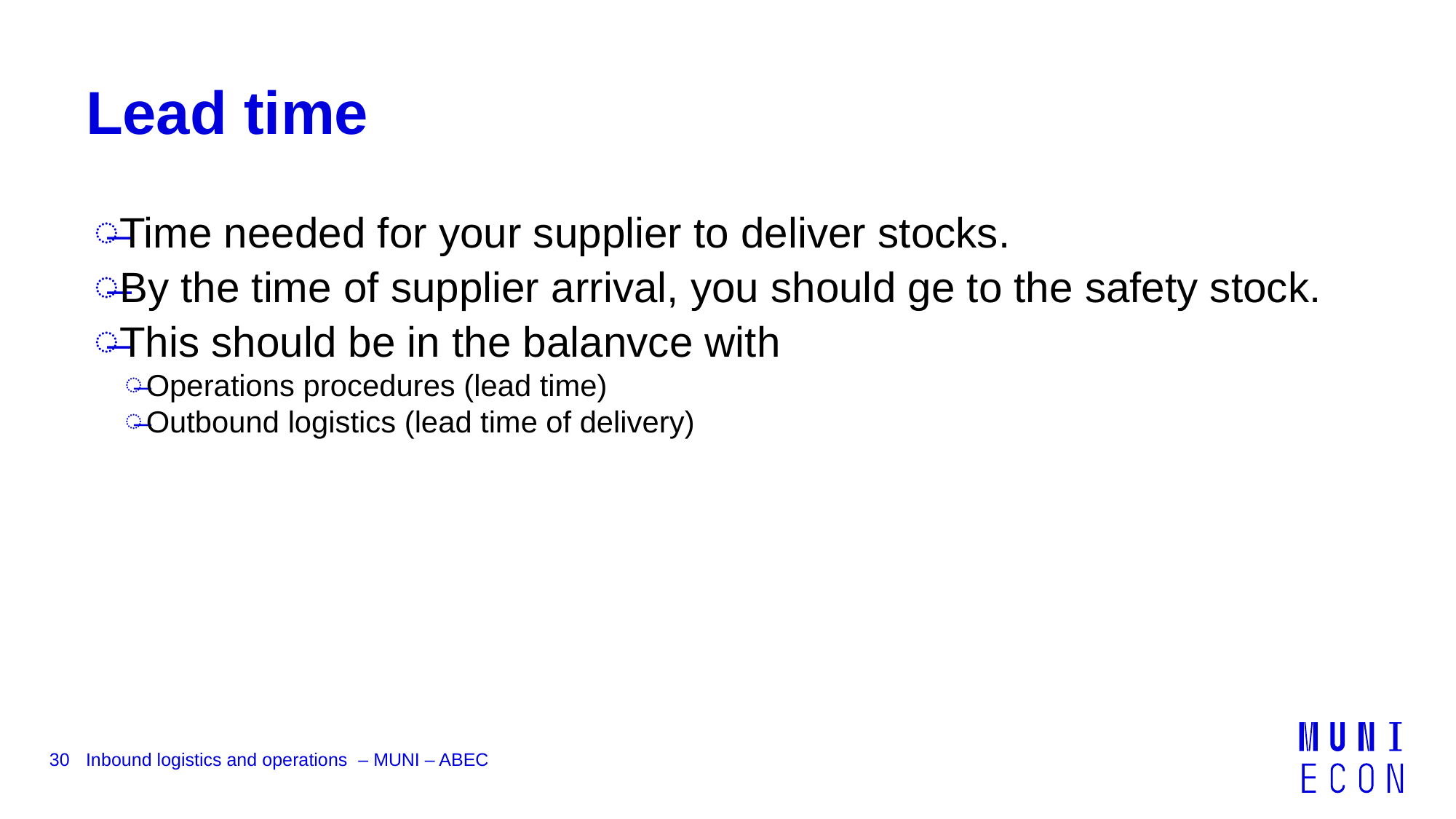

# Lead time
Time needed for your supplier to deliver stocks.
By the time of supplier arrival, you should ge to the safety stock.
This should be in the balanvce with
Operations procedures (lead time)
Outbound logistics (lead time of delivery)

30
Inbound logistics and operations  – MUNI – ABEC